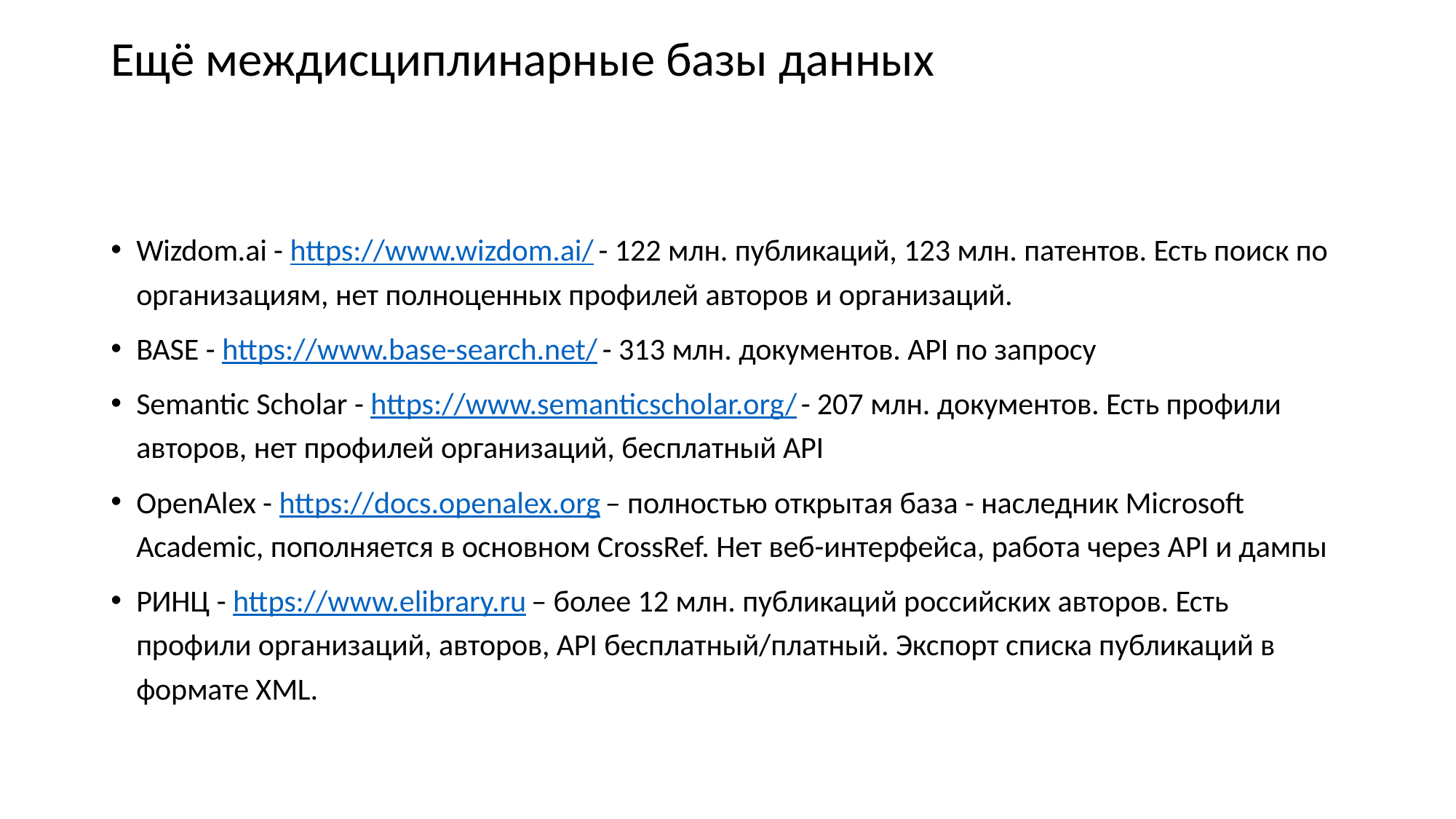

# Ещё междисциплинарные базы данных
Wizdom.ai - https://www.wizdom.ai/ - 122 млн. публикаций, 123 млн. патентов. Есть поиск по организациям, нет полноценных профилей авторов и организаций.
BASE - https://www.base-search.net/ - 313 млн. документов. API по запросу
Semantic Scholar - https://www.semanticscholar.org/ - 207 млн. документов. Есть профили авторов, нет профилей организаций, бесплатный API
OpenAlex - https://docs.openalex.org – полностью открытая база - наследник Microsoft Academic, пополняется в основном CrossRef. Нет веб-интерфейса, работа через API и дампы
РИНЦ - https://www.elibrary.ru – более 12 млн. публикаций российских авторов. Есть профили организаций, авторов, API бесплатный/платный. Экспорт списка публикаций в формате XML.